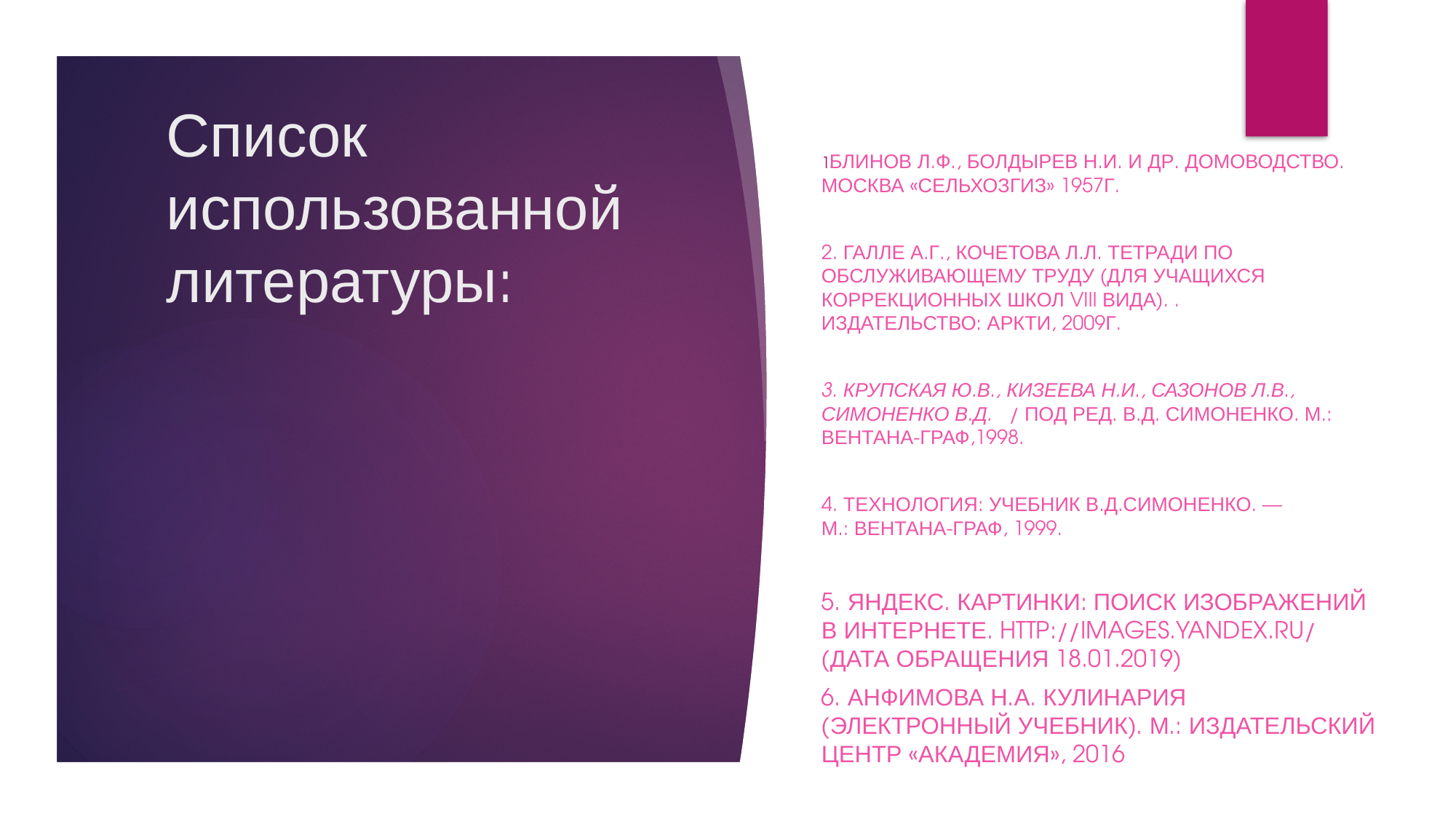

# Список использованной литературы:
Блинов Л.Ф., Болдырев Н.И. и др. Домоводство. Москва «Сельхозгиз» 1957г.

2. Галле А.Г., Кочетова Л.Л. Тетради по обслуживающему труду (для учащихся коррекционных школ VIII вида). . Издательство: Аркти, 2009г.

3. Крупская Ю.В., Кизеева Н.И., Сазонов Л.В., Симонен­ко В.Д.   / Под ред. В.Д. Симоненко. М.: Вентана-Граф,1998.

4. Технология: Учебник В.Д.Симоненко. — М.: Вентана-Граф, 1999.

5. Яндекс. Картинки: поиск изображений в интернете. http://images.yandex.ru/ (дата обращения 18.01.2019)
6. Анфимова Н.А. Кулинария (Электронный учебник). М.: Издательский центр «Академия», 2016